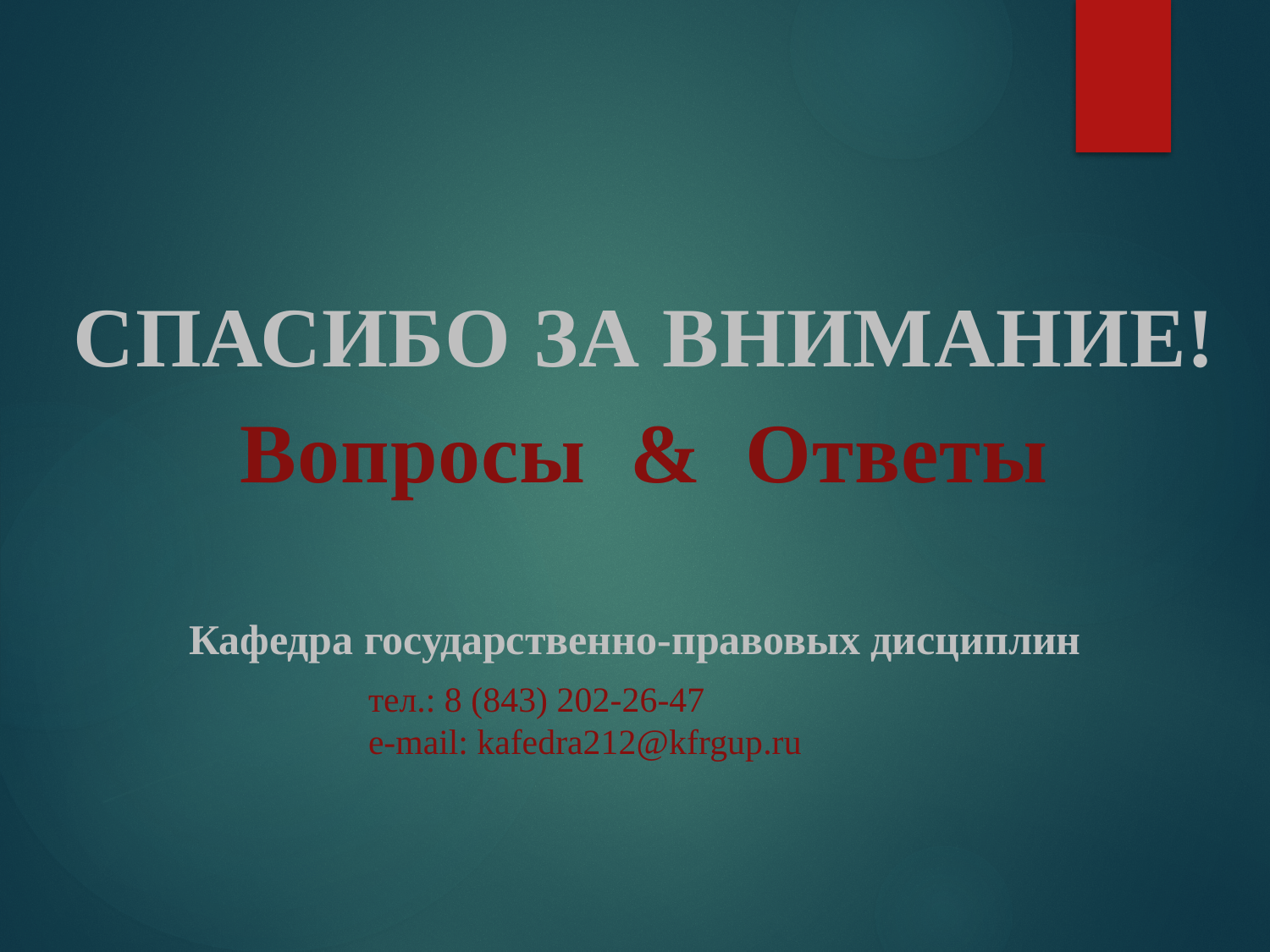

СПАСИБО ЗА ВНИМАНИЕ!
Вопросы  &  Ответы
Кафедра государственно-правовых дисциплин
тел.: 8 (843) 202-26-47
e-mail: kafedra212@kfrgup.ru